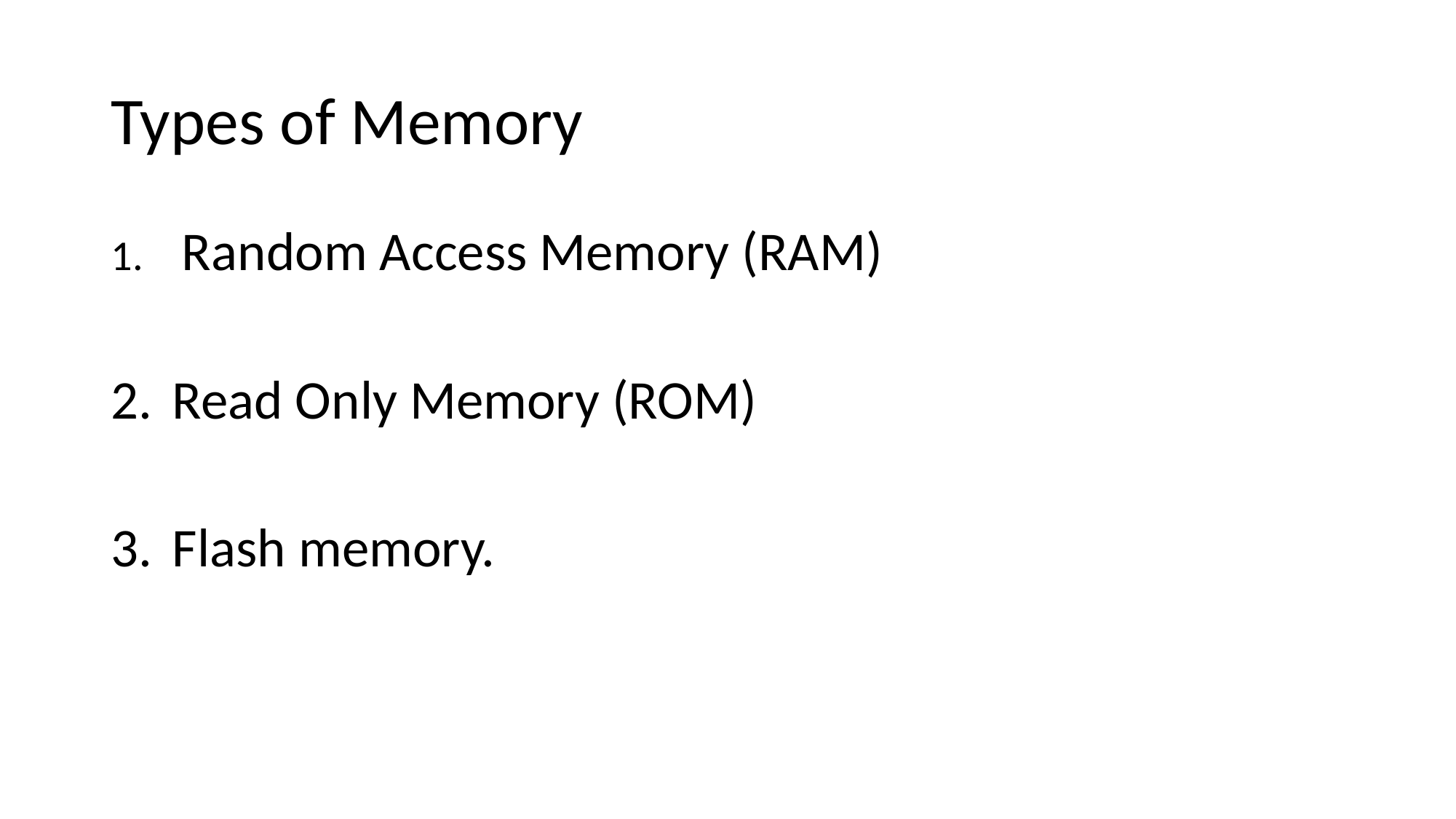

# Types of Memory
 Random Access Memory (RAM)

Read Only Memory (ROM)

Flash memory.